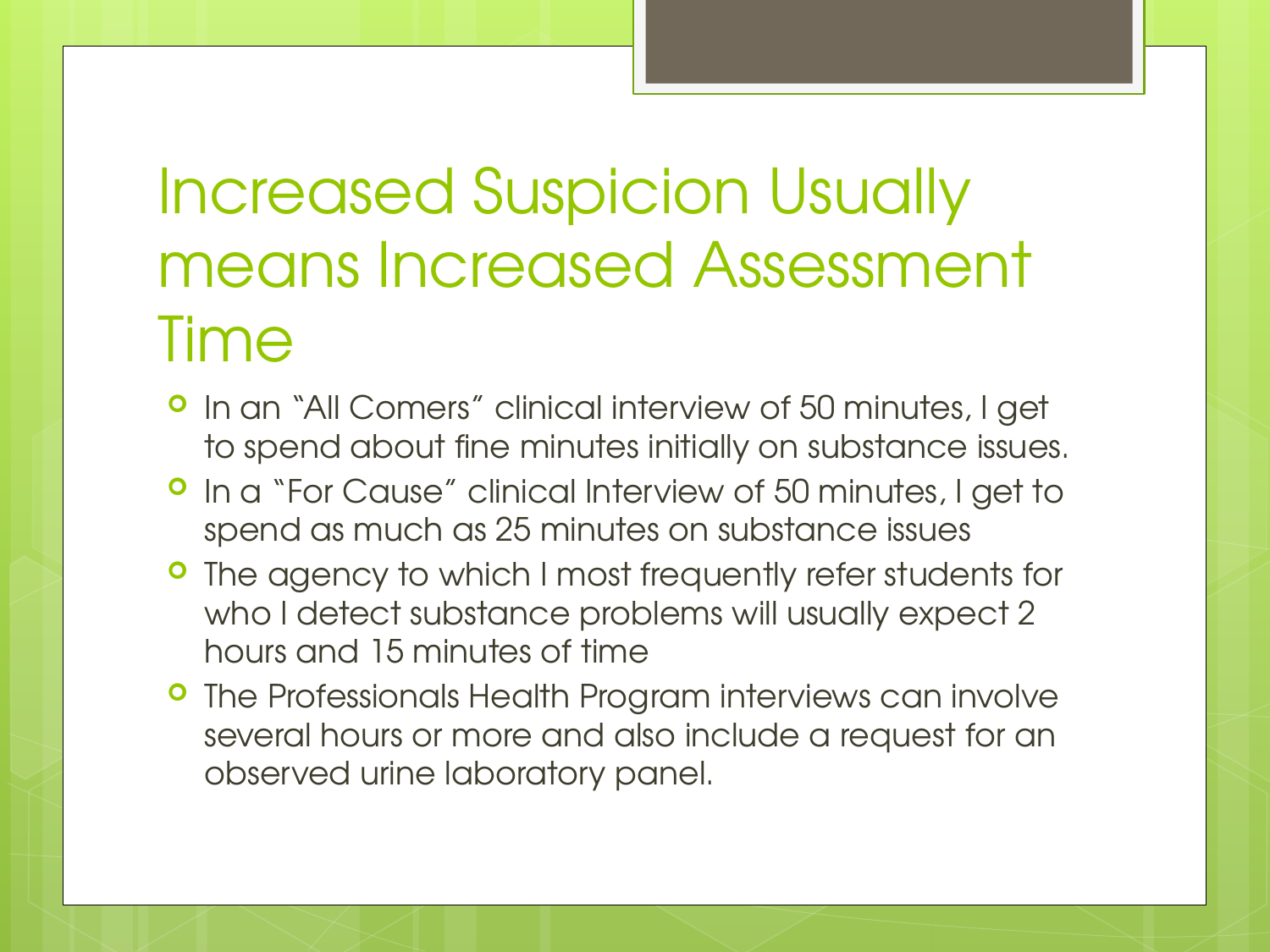

# Increased Suspicion Usually means Increased Assessment Time
In an “All Comers” clinical interview of 50 minutes, I get to spend about fine minutes initially on substance issues.
In a “For Cause” clinical Interview of 50 minutes, I get to spend as much as 25 minutes on substance issues
The agency to which I most frequently refer students for who I detect substance problems will usually expect 2 hours and 15 minutes of time
The Professionals Health Program interviews can involve several hours or more and also include a request for an observed urine laboratory panel.